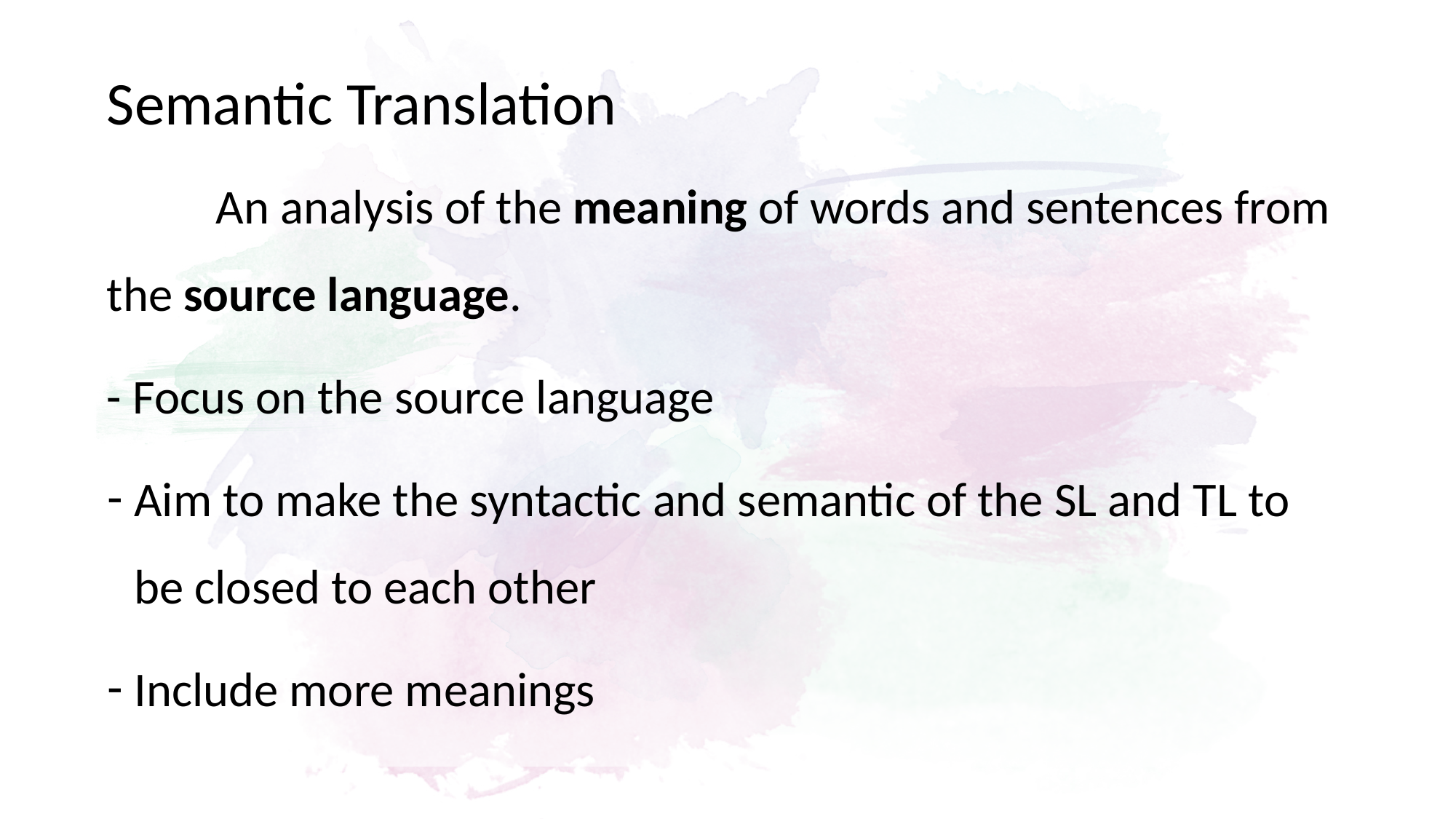

# Semantic Translation

	An analysis of the meaning of words and sentences from the source language.
- Focus on the source language
Aim to make the syntactic and semantic of the SL and TL to be closed to each other
Include more meanings